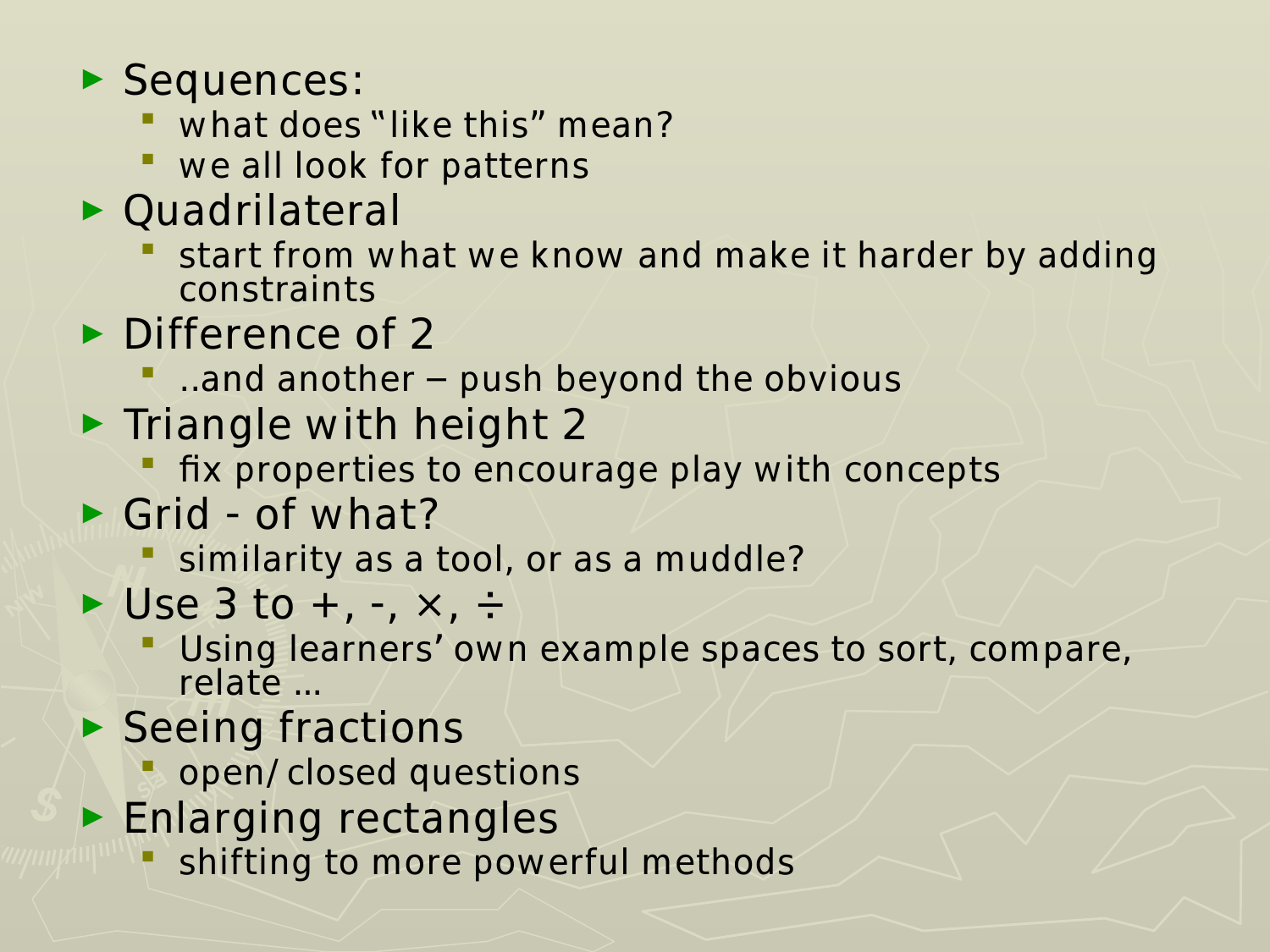

#
Sequences:
what does “like this” mean?
we all look for patterns
Quadrilateral
start from what we know and make it harder by adding constraints
Difference of 2
..and another – push beyond the obvious
Triangle with height 2
fix properties to encourage play with concepts
Grid - of what?
similarity as a tool, or as a muddle?
Use 3 to +, -, ×, ÷
Using learners’ own example spaces to sort, compare, relate …
Seeing fractions
open/closed questions
Enlarging rectangles
shifting to more powerful methods